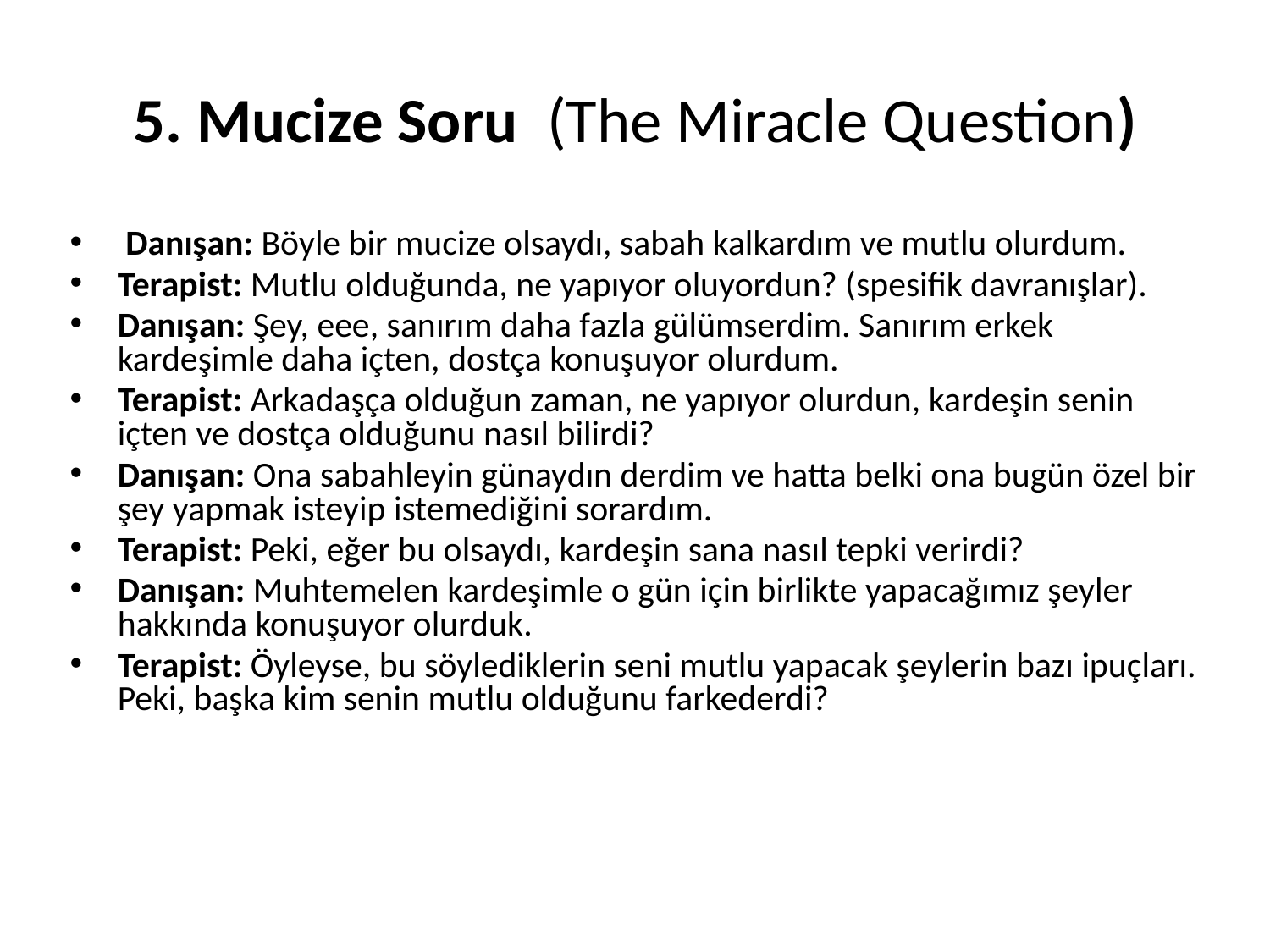

# 5. Mucize Soru  (The Miracle Question)
 Danışan: Böyle bir mucize olsaydı, sabah kalkardım ve mutlu olurdum.
Terapist: Mutlu olduğunda, ne yapıyor oluyordun? (spesifik davranışlar).
Danışan: Şey, eee, sanırım daha fazla gülümserdim. Sanırım erkek kardeşimle daha içten, dostça konuşuyor olurdum.
Terapist: Arkadaşça olduğun zaman, ne yapıyor olurdun, kardeşin senin içten ve dostça olduğunu nasıl bilirdi?
Danışan: Ona sabahleyin günaydın derdim ve hatta belki ona bugün özel bir şey yapmak isteyip istemediğini sorardım.
Terapist: Peki, eğer bu olsaydı, kardeşin sana nasıl tepki verirdi?
Danışan: Muhtemelen kardeşimle o gün için birlikte yapacağımız şeyler hakkında konuşuyor olurduk.
Terapist: Öyleyse, bu söylediklerin seni mutlu yapacak şeylerin bazı ipuçları. Peki, başka kim senin mutlu olduğunu farkederdi?